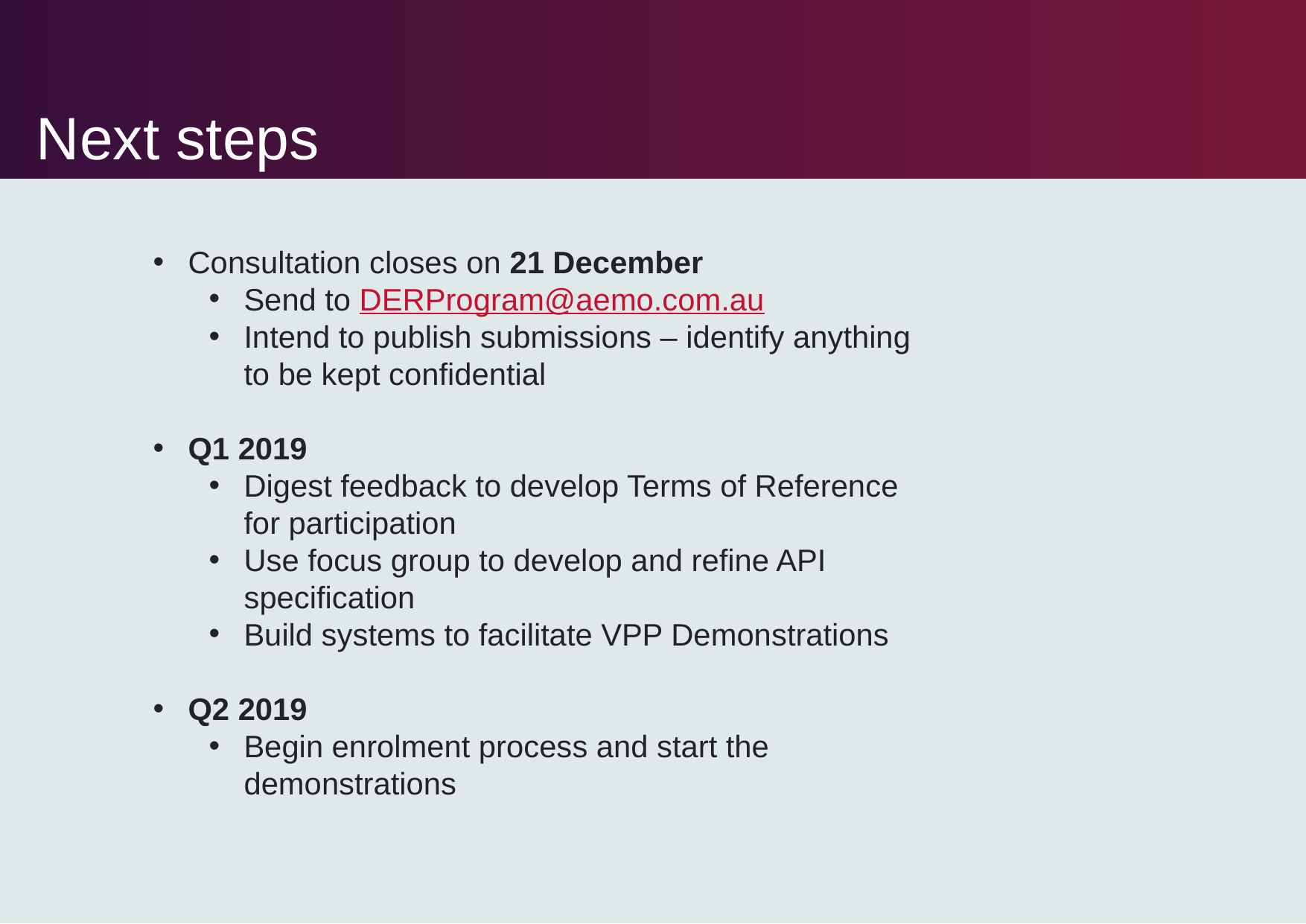

# Next steps
Consultation closes on 21 December
Send to DERProgram@aemo.com.au
Intend to publish submissions – identify anything to be kept confidential

Q1 2019
Digest feedback to develop Terms of Reference for participation
Use focus group to develop and refine API specification
Build systems to facilitate VPP Demonstrations

Q2 2019
Begin enrolment process and start the demonstrations